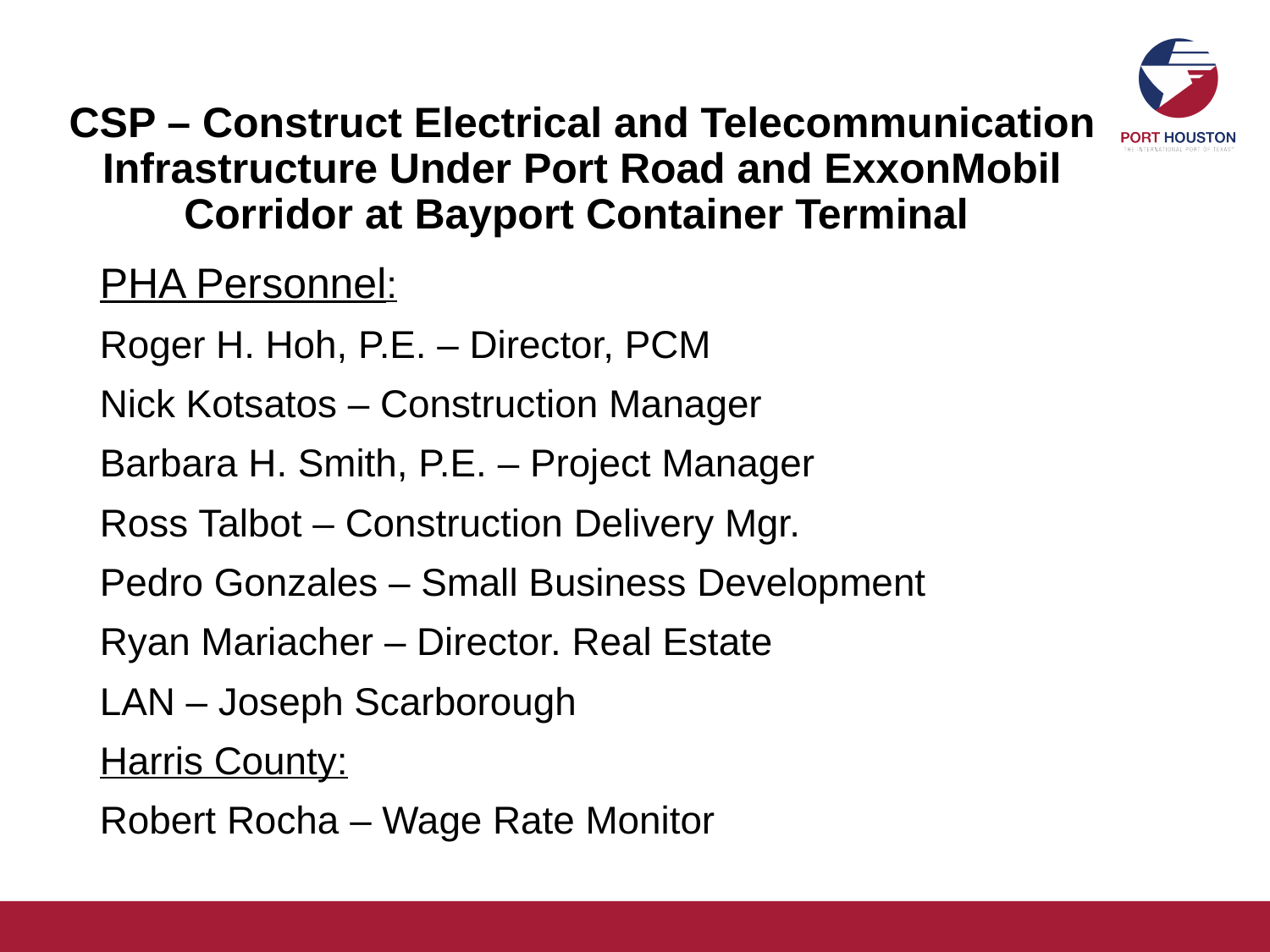

# CSP – Construct Electrical and Telecommunication Infrastructure Under Port Road and ExxonMobil Corridor at Bayport Container Terminal
PHA Personnel:
Roger H. Hoh, P.E. – Director, PCM
Nick Kotsatos – Construction Manager
Barbara H. Smith, P.E. – Project Manager
Ross Talbot – Construction Delivery Mgr.
Pedro Gonzales – Small Business Development
Ryan Mariacher – Director. Real Estate
LAN – Joseph Scarborough
Harris County:
Robert Rocha – Wage Rate Monitor